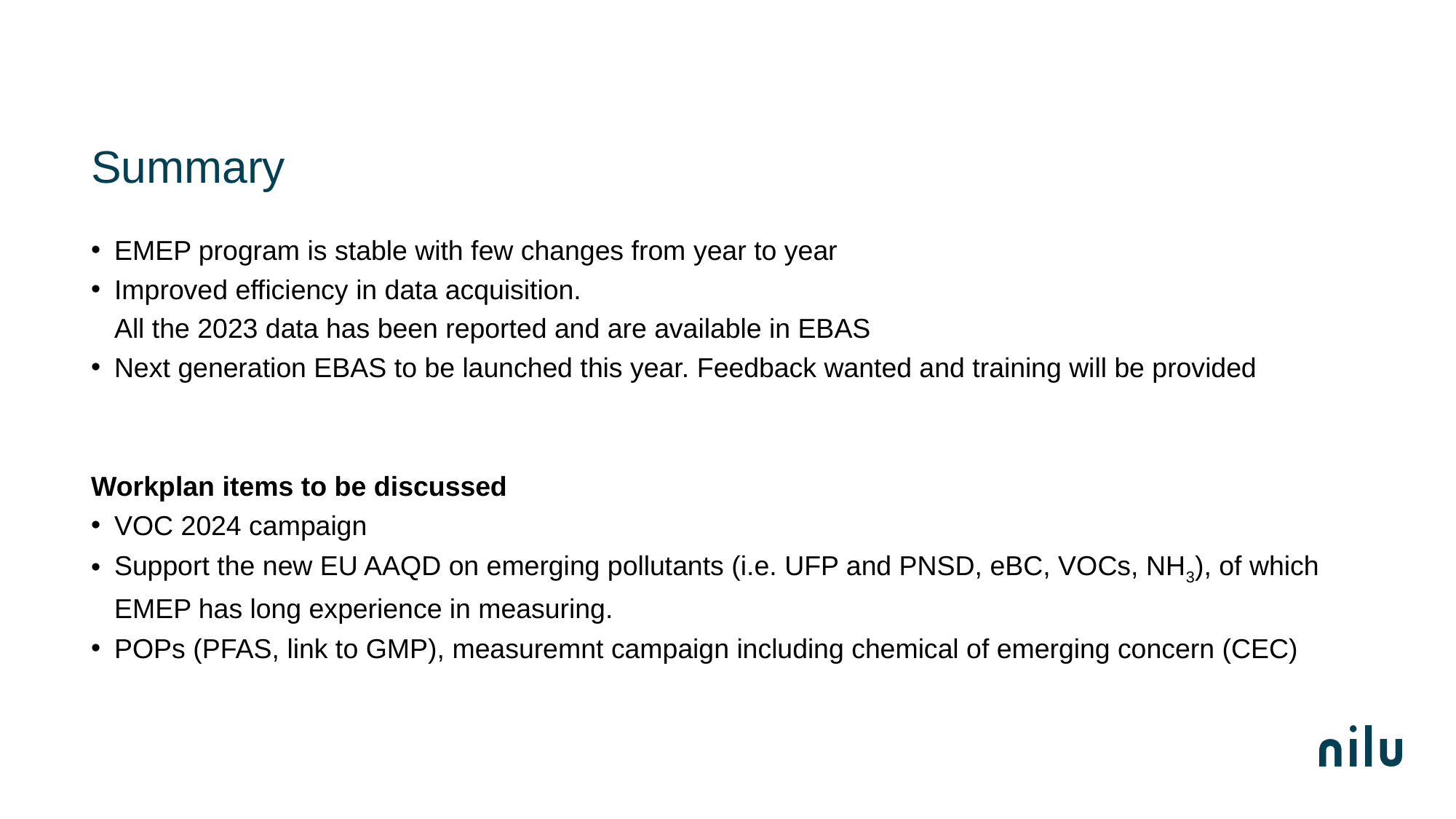

# Summary
EMEP program is stable with few changes from year to year
Improved efficiency in data acquisition.
All the 2023 data has been reported and are available in EBAS
Next generation EBAS to be launched this year. Feedback wanted and training will be provided

Workplan items to be discussed
VOC 2024 campaign
Support the new EU AAQD on emerging pollutants (i.e. UFP and PNSD, eBC, VOCs, NH3), of which EMEP has long experience in measuring.
POPs (PFAS, link to GMP), measuremnt campaign including chemical of emerging concern (CEC)